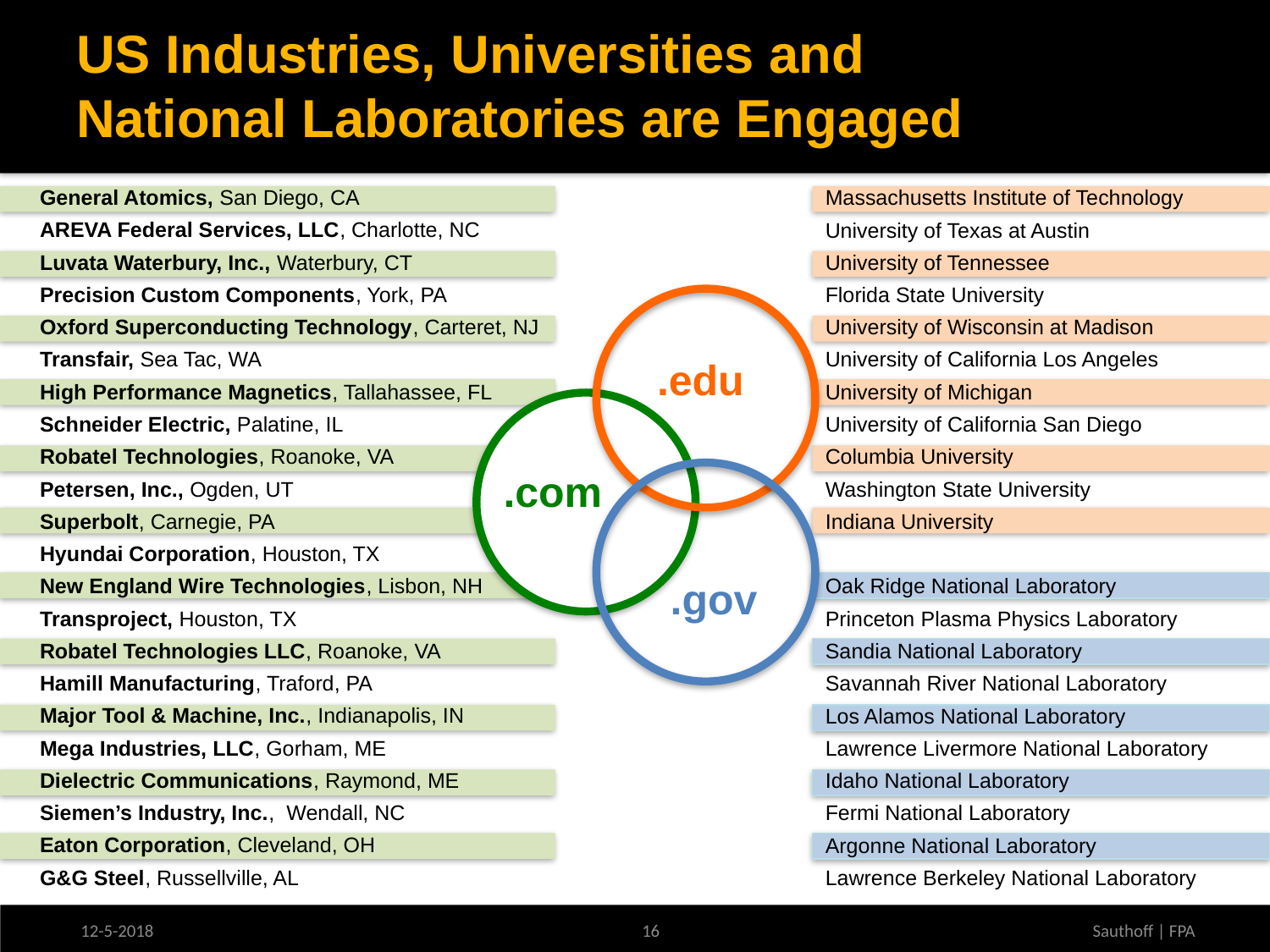

# US Industries, Universities and National Laboratories are Engaged
General Atomics, San Diego, CA
AREVA Federal Services, LLC, Charlotte, NC
Luvata Waterbury, Inc., Waterbury, CT
Precision Custom Components, York, PA
Oxford Superconducting Technology, Carteret, NJ
Transfair, Sea Tac, WA
High Performance Magnetics, Tallahassee, FL
Schneider Electric, Palatine, IL
Robatel Technologies, Roanoke, VA
Petersen, Inc., Ogden, UT
Superbolt, Carnegie, PA
Hyundai Corporation, Houston, TX
New England Wire Technologies, Lisbon, NH
Transproject, Houston, TX
Robatel Technologies LLC, Roanoke, VA
Hamill Manufacturing, Traford, PA
Major Tool & Machine, Inc., Indianapolis, IN
Mega Industries, LLC, Gorham, ME
Dielectric Communications, Raymond, ME
Siemen’s Industry, Inc.,  Wendall, NC
Eaton Corporation, Cleveland, OH
G&G Steel, Russellville, AL
Massachusetts Institute of Technology
University of Texas at Austin
University of Tennessee
Florida State University
University of Wisconsin at Madison
University of California Los Angeles
University of Michigan
University of California San Diego
Columbia University
Washington State University
Indiana University

Oak Ridge National Laboratory
Princeton Plasma Physics Laboratory
Sandia National Laboratory
Savannah River National Laboratory
Los Alamos National Laboratory
Lawrence Livermore National Laboratory
Idaho National Laboratory
Fermi National Laboratory
Argonne National Laboratory
Lawrence Berkeley National Laboratory

.edu

.com

.gov

12-5-2018
16
Sauthoff | FPA